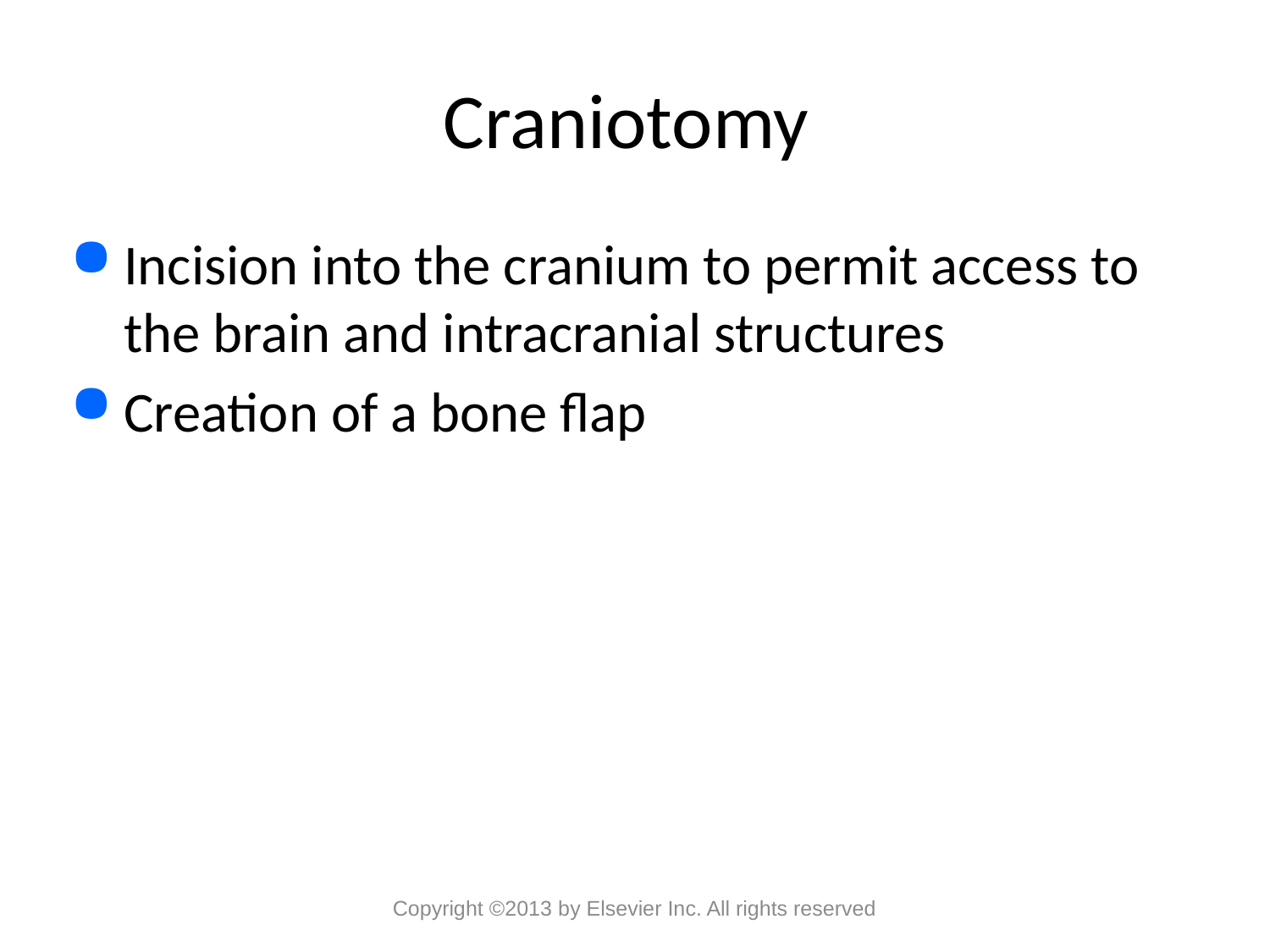

# Craniotomy
Incision into the cranium to permit access to the brain and intracranial structures
Creation of a bone flap

Copyright ©2013 by Elsevier Inc. All rights reserved